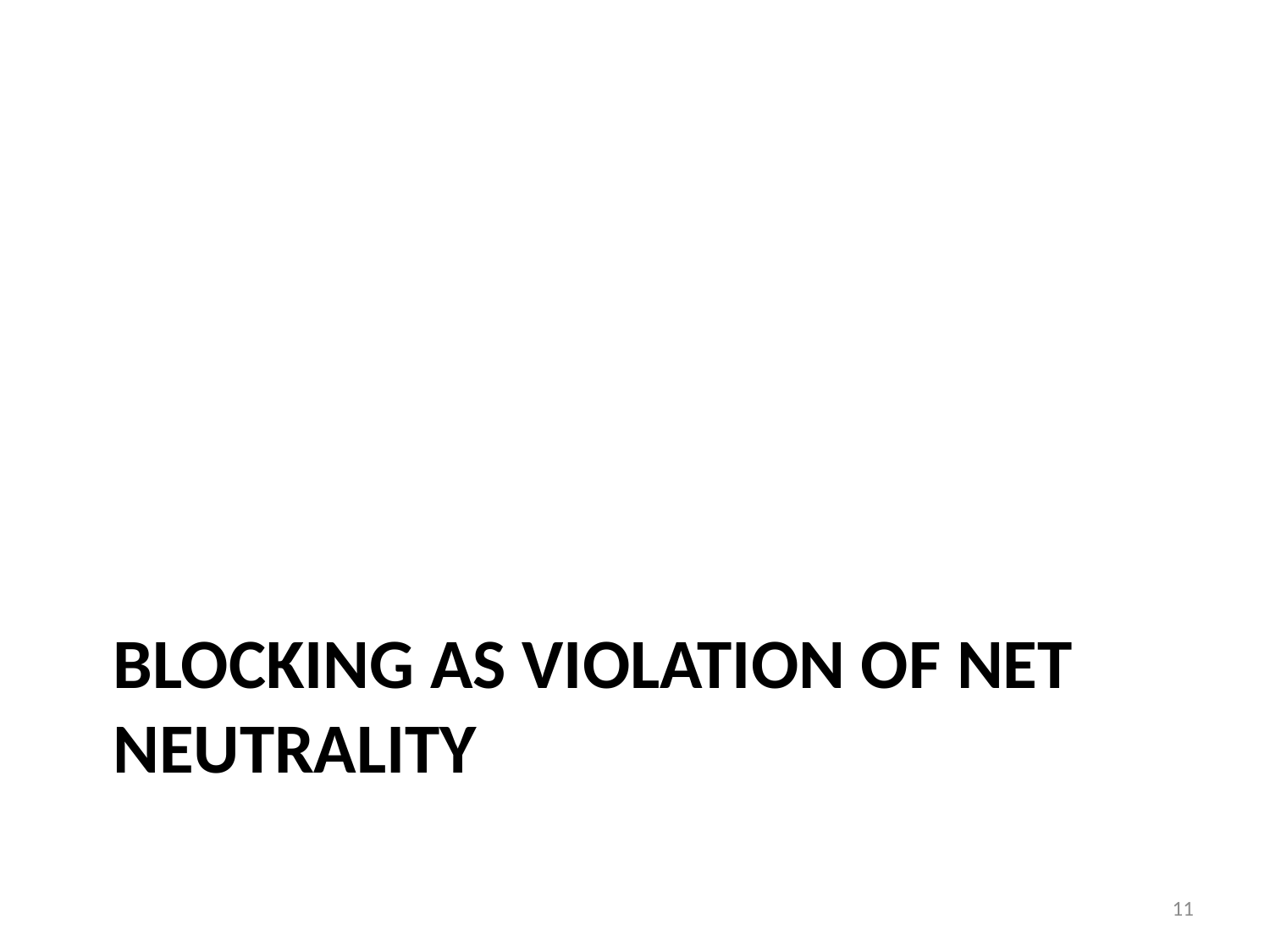

# Blocking as violation of net neutrality
11